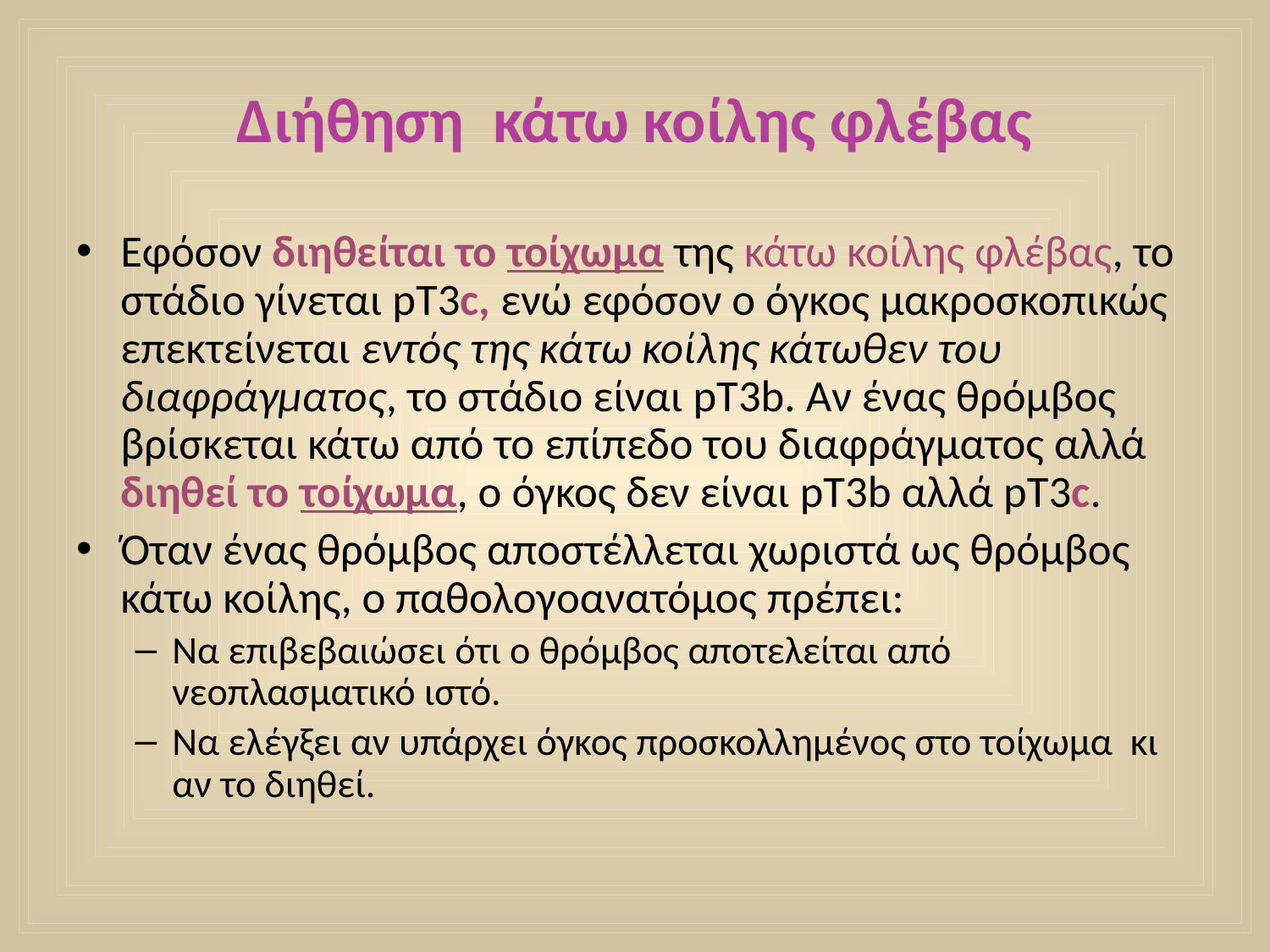

# Διήθηση  κάτω κοίλης φλέβας
Εφόσον διηθείται το τοίχωμα της κάτω κοίλης φλέβας, το στάδιο γίνεται pT3c, ενώ εφόσον ο όγκος μακροσκοπικώς  επεκτείνεται εντός της κάτω κοίλης κάτωθεν του διαφράγματος, το στάδιο είναι pT3b. Aν ένας θρόμβος βρίσκεται κάτω από το επίπεδο του διαφράγματος αλλά διηθεί το τοίχωμα, ο όγκος δεν είναι pT3b αλλά pT3c.
Όταν ένας θρόμβος αποστέλλεται χωριστά ως θρόμβος κάτω κοίλης, ο παθολογοανατόμος πρέπει:
Να επιβεβαιώσει ότι ο θρόμβος αποτελείται από νεοπλασματικό ιστό.
Να ελέγξει αν υπάρχει όγκος προσκολλημένος στο τοίχωμα  κι αν το διηθεί.